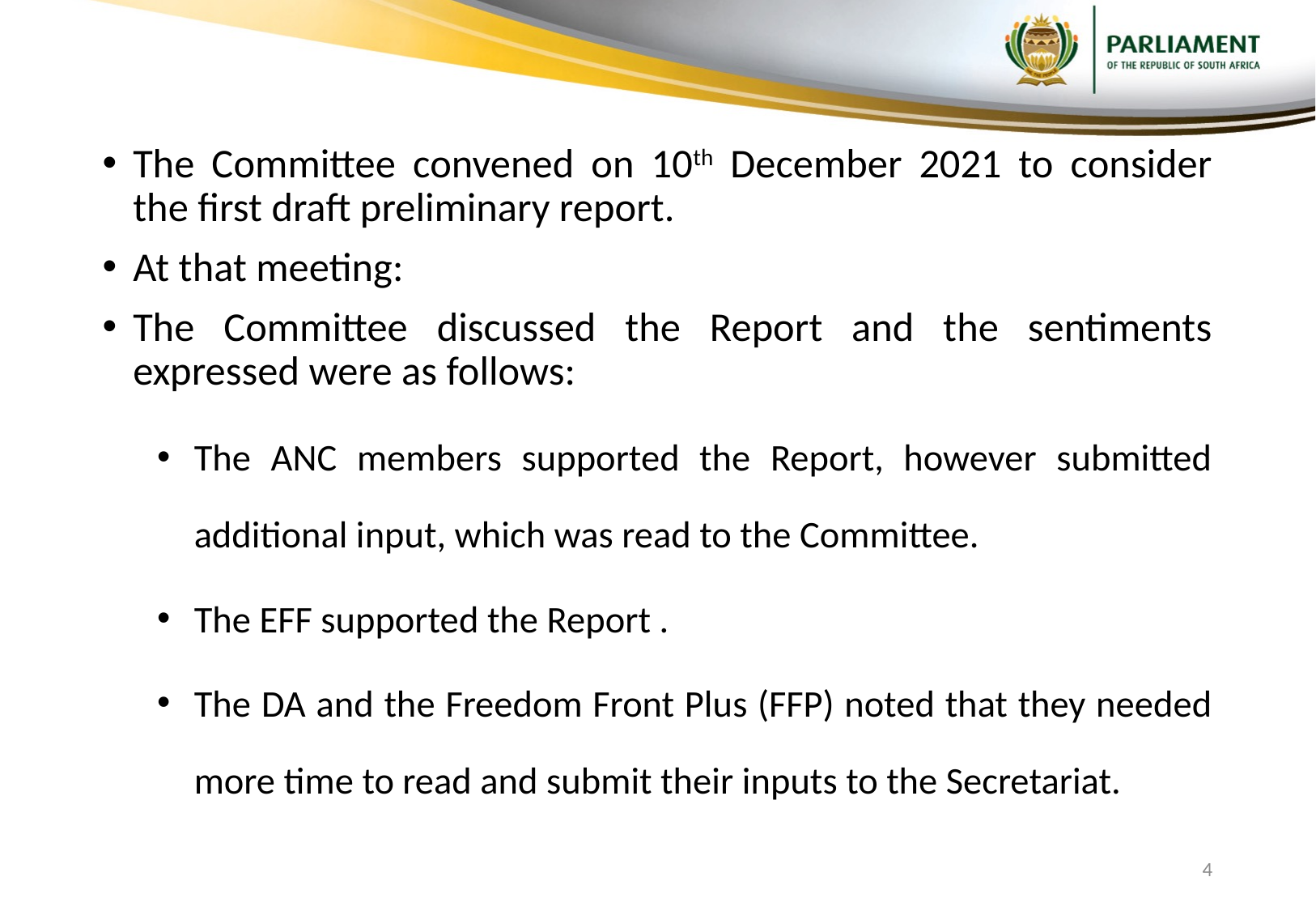

The Committee convened on 10th December 2021 to consider the first draft preliminary report.
At that meeting:
The Committee discussed the Report and the sentiments expressed were as follows:
The ANC members supported the Report, however submitted additional input, which was read to the Committee.
The EFF supported the Report .
The DA and the Freedom Front Plus (FFP) noted that they needed more time to read and submit their inputs to the Secretariat.

4